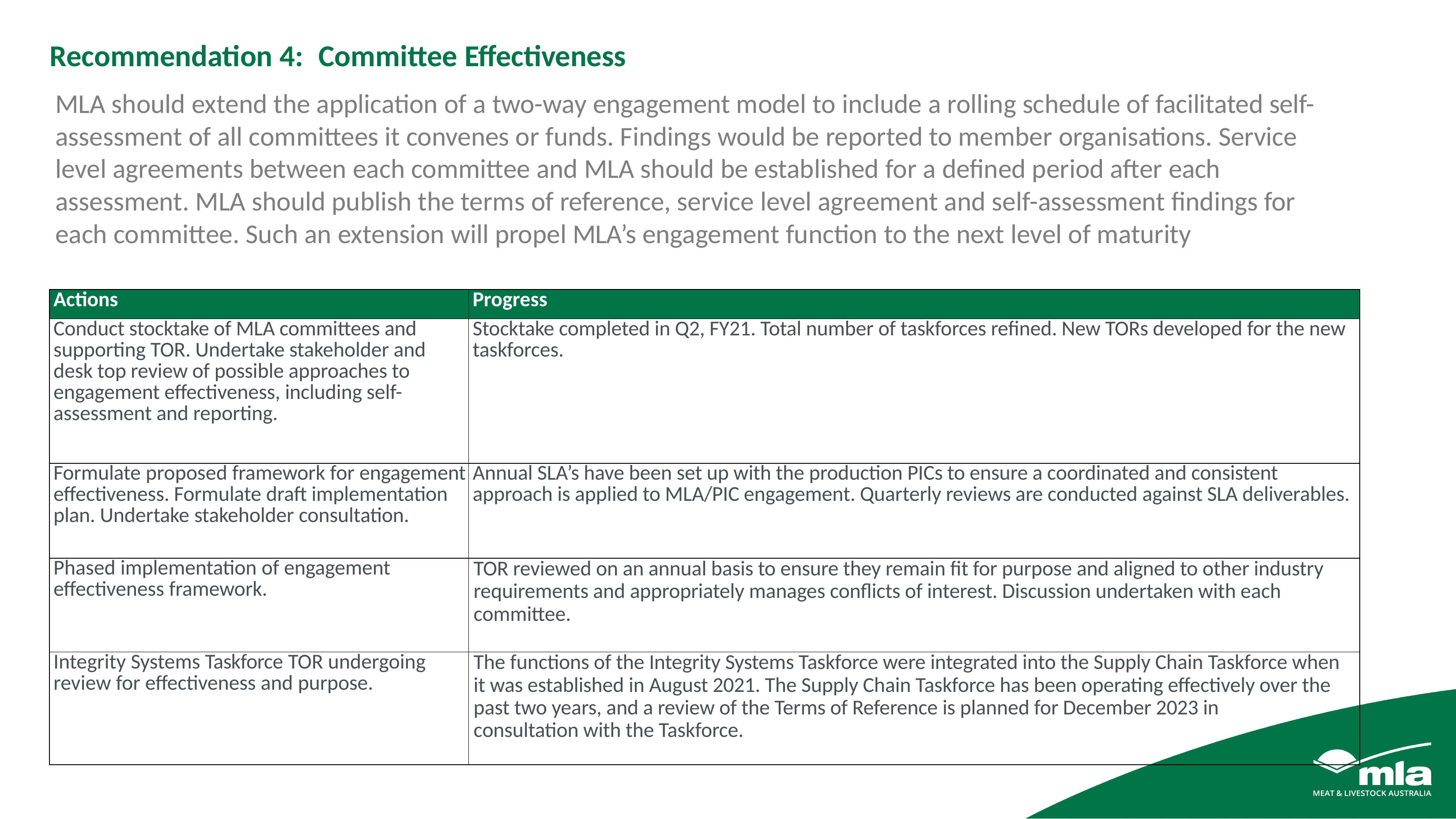

# Recommendation 4:	Committee Effectiveness
MLA should extend the application of a two-way engagement model to include a rolling schedule of facilitated self- assessment of all committees it convenes or funds. Findings would be reported to member organisations. Service level agreements between each committee and MLA should be established for a defined period after each assessment. MLA should publish the terms of reference, service level agreement and self-assessment findings for each committee. Such an extension will propel MLA’s engagement function to the next level of maturity
| Actions | Progress |
| --- | --- |
| Conduct stocktake of MLA committees and supporting TOR. Undertake stakeholder and desk top review of possible approaches to engagement effectiveness, including self- assessment and reporting. | Stocktake completed in Q2, FY21. Total number of taskforces refined. New TORs developed for the new taskforces. |
| Formulate proposed framework for engagement effectiveness. Formulate draft implementation plan. Undertake stakeholder consultation. | Annual SLA’s have been set up with the production PICs to ensure a coordinated and consistent approach is applied to MLA/PIC engagement. Quarterly reviews are conducted against SLA deliverables. |
| Phased implementation of engagement effectiveness framework. | TOR reviewed on an annual basis to ensure they remain fit for purpose and aligned to other industry requirements and appropriately manages conflicts of interest. Discussion undertaken with each committee. |
| Integrity Systems Taskforce TOR undergoing review for effectiveness and purpose. | The functions of the Integrity Systems Taskforce were integrated into the Supply Chain Taskforce when it was established in August 2021. The Supply Chain Taskforce has been operating effectively over the past two years, and a review of the Terms of Reference is planned for December 2023 in consultation with the Taskforce. |